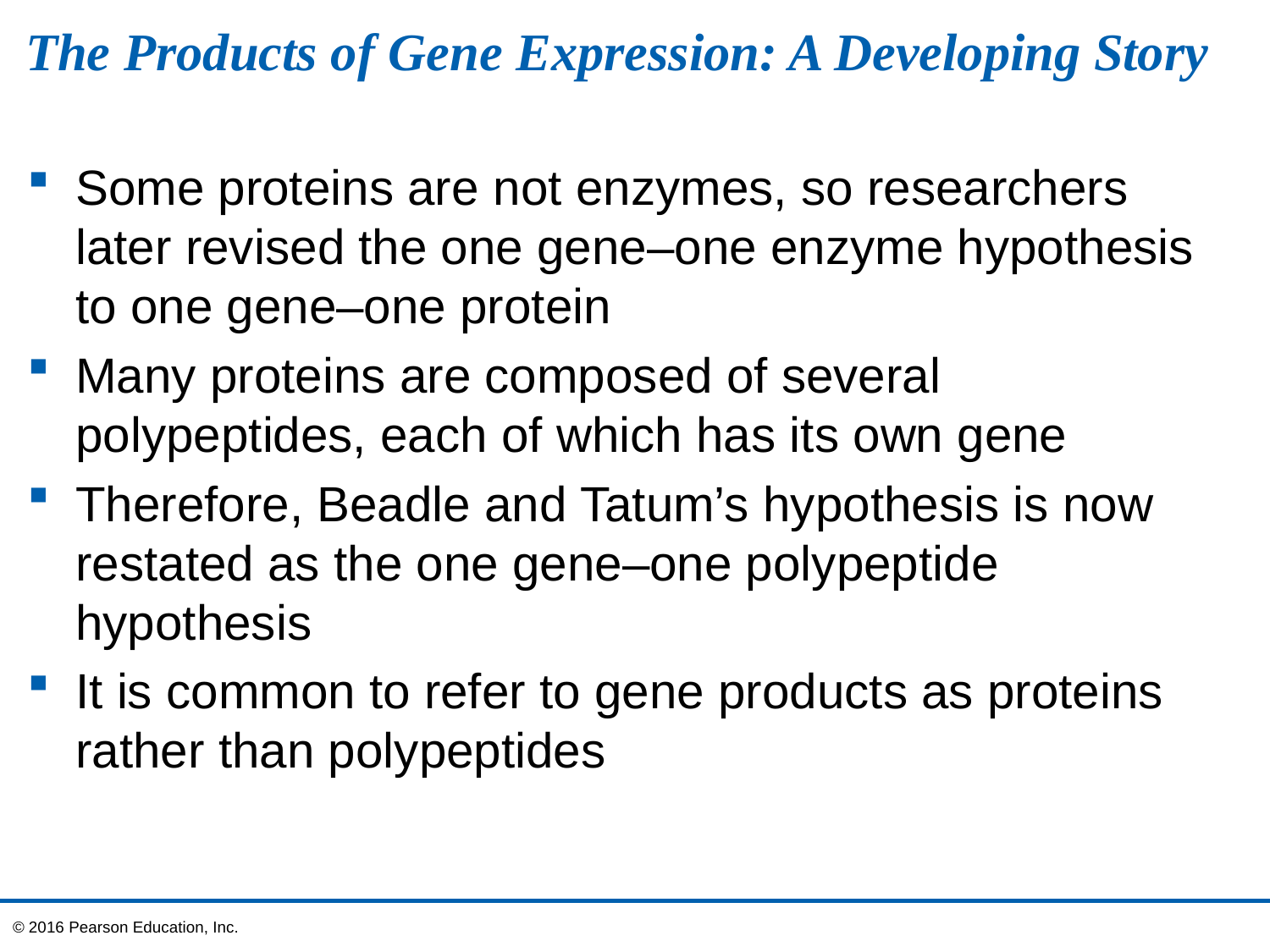

# The Products of Gene Expression: A Developing Story
Some proteins are not enzymes, so researchers later revised the one gene–one enzyme hypothesis to one gene–one protein
Many proteins are composed of several polypeptides, each of which has its own gene
Therefore, Beadle and Tatum’s hypothesis is now restated as the one gene–one polypeptide hypothesis
It is common to refer to gene products as proteins rather than polypeptides
© 2016 Pearson Education, Inc.